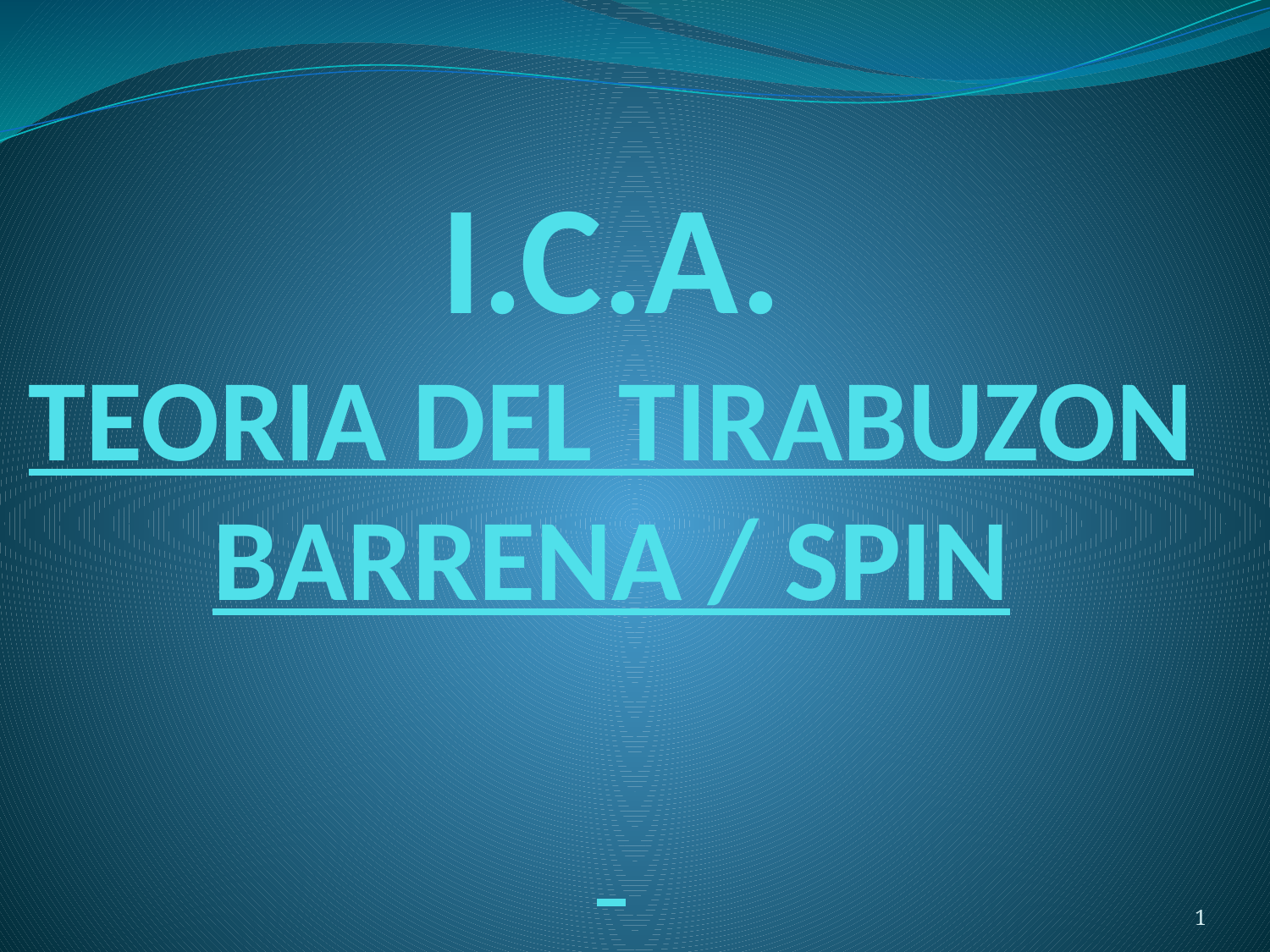

# I.C.A. TEORIA DEL TIRABUZON BARRENA / SPIN
1